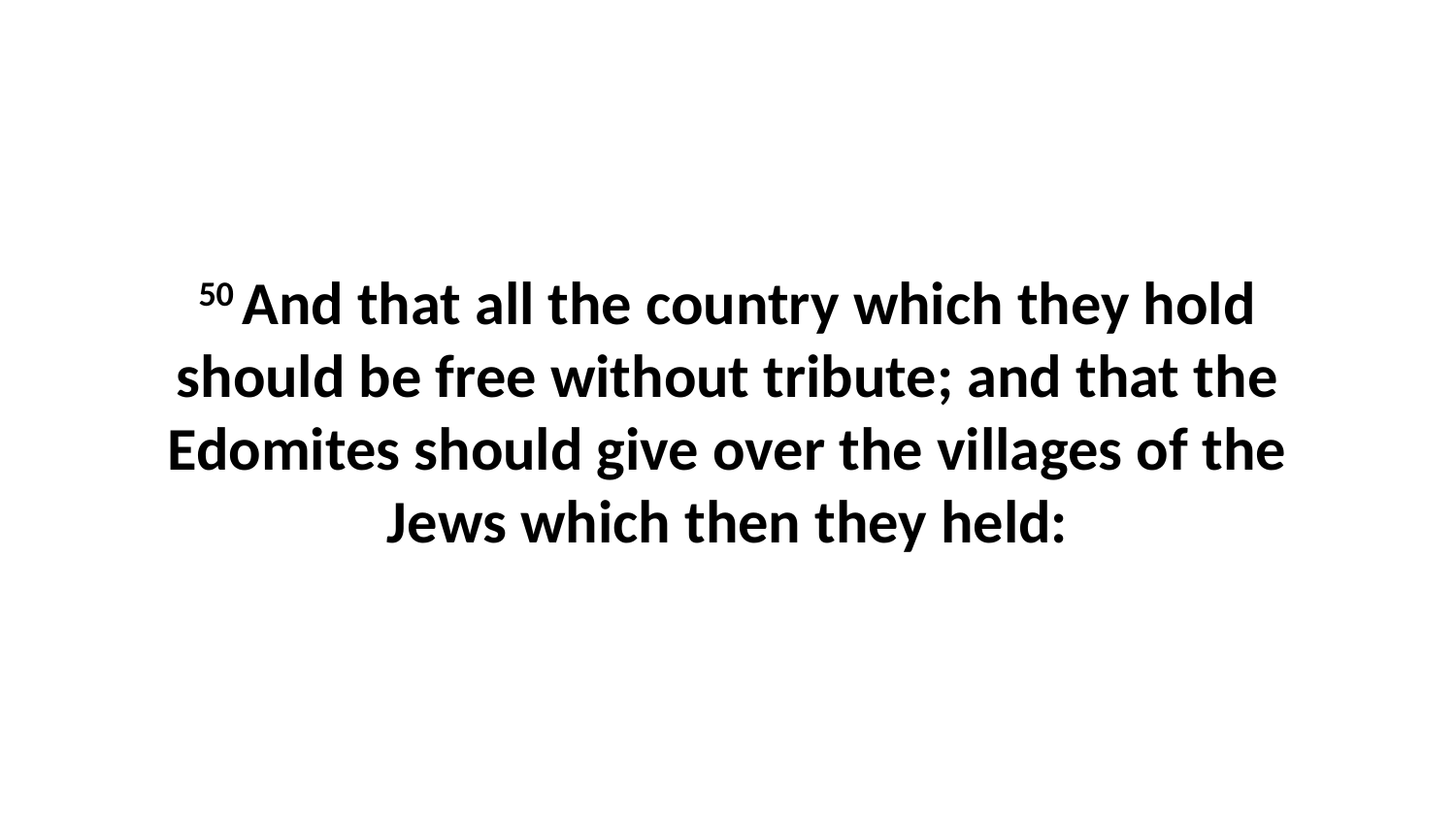

50 And that all the country which they hold should be free without tribute; and that the Edomites should give over the villages of the Jews which then they held: